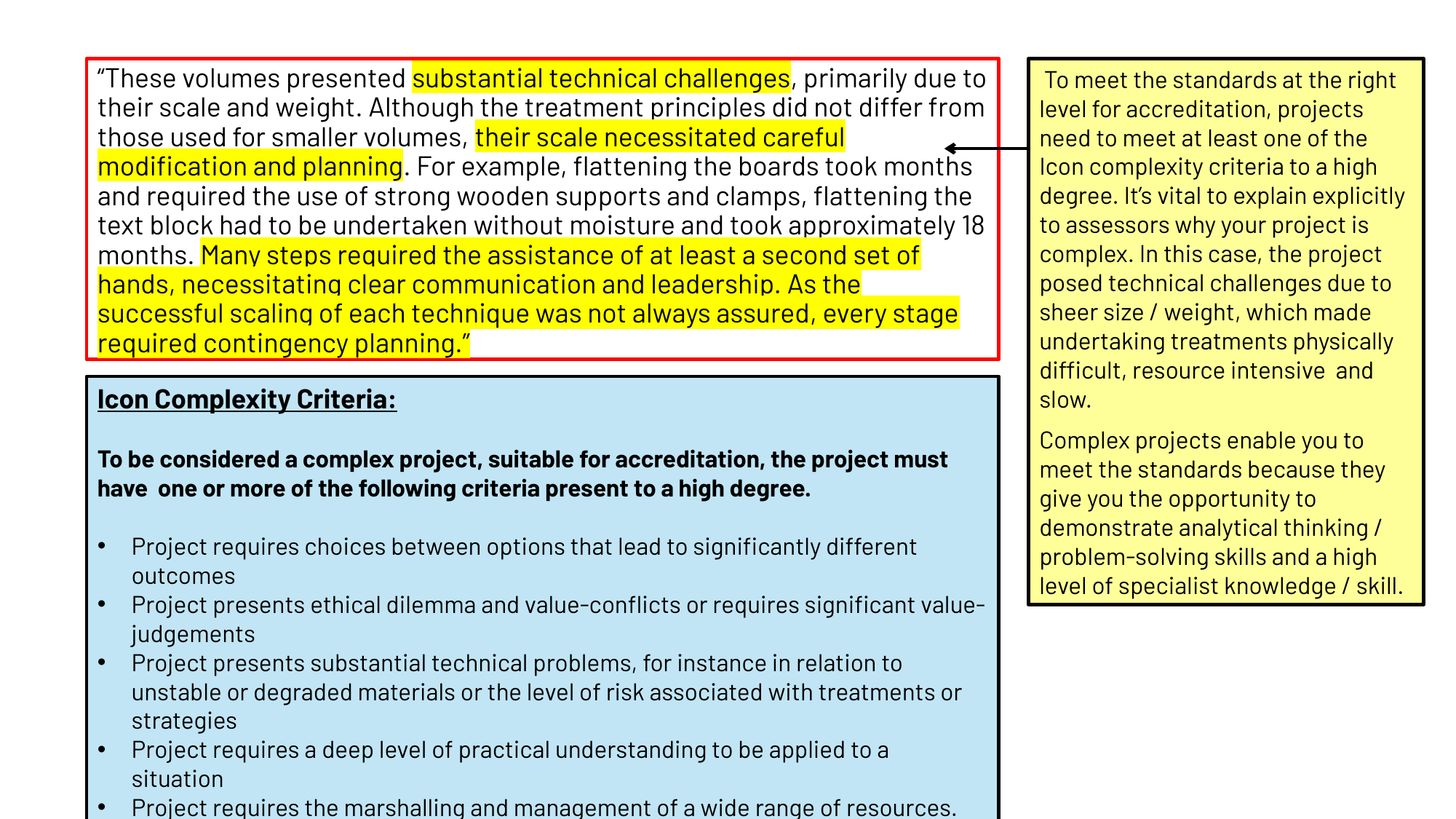

“These volumes presented substantial technical challenges, primarily due to their scale and weight. Although the treatment principles did not differ from those used for smaller volumes, their scale necessitated careful modification and planning. For example, flattening the boards took months and required the use of strong wooden supports and clamps, flattening the text block had to be undertaken without moisture and took approximately 18 months. Many steps required the assistance of at least a second set of hands, necessitating clear communication and leadership. As the successful scaling of each technique was not always assured, every stage required contingency planning.”

 To meet the standards at the right level for accreditation, projects need to meet at least one of the Icon complexity criteria to a high degree. It’s vital to explain explicitly to assessors why your project is complex. In this case, the project posed technical challenges due to sheer size / weight, which made undertaking treatments physically difficult, resource intensive  and slow.
Complex projects enable you to meet the standards because they give you the opportunity to demonstrate analytical thinking / problem-solving skills and a high level of specialist knowledge / skill.
Icon Complexity Criteria:

To be considered a complex project, suitable for accreditation, the project must have  one or more of the following criteria present to a high degree.

Project requires choices between options that lead to significantly different outcomes
Project presents ethical dilemma and value-conflicts or requires significant value-judgements
Project presents substantial technical problems, for instance in relation to unstable or degraded materials or the level of risk associated with treatments or strategies
Project requires a deep level of practical understanding to be applied to a situation
Project requires the marshalling and management of a wide range of resources.